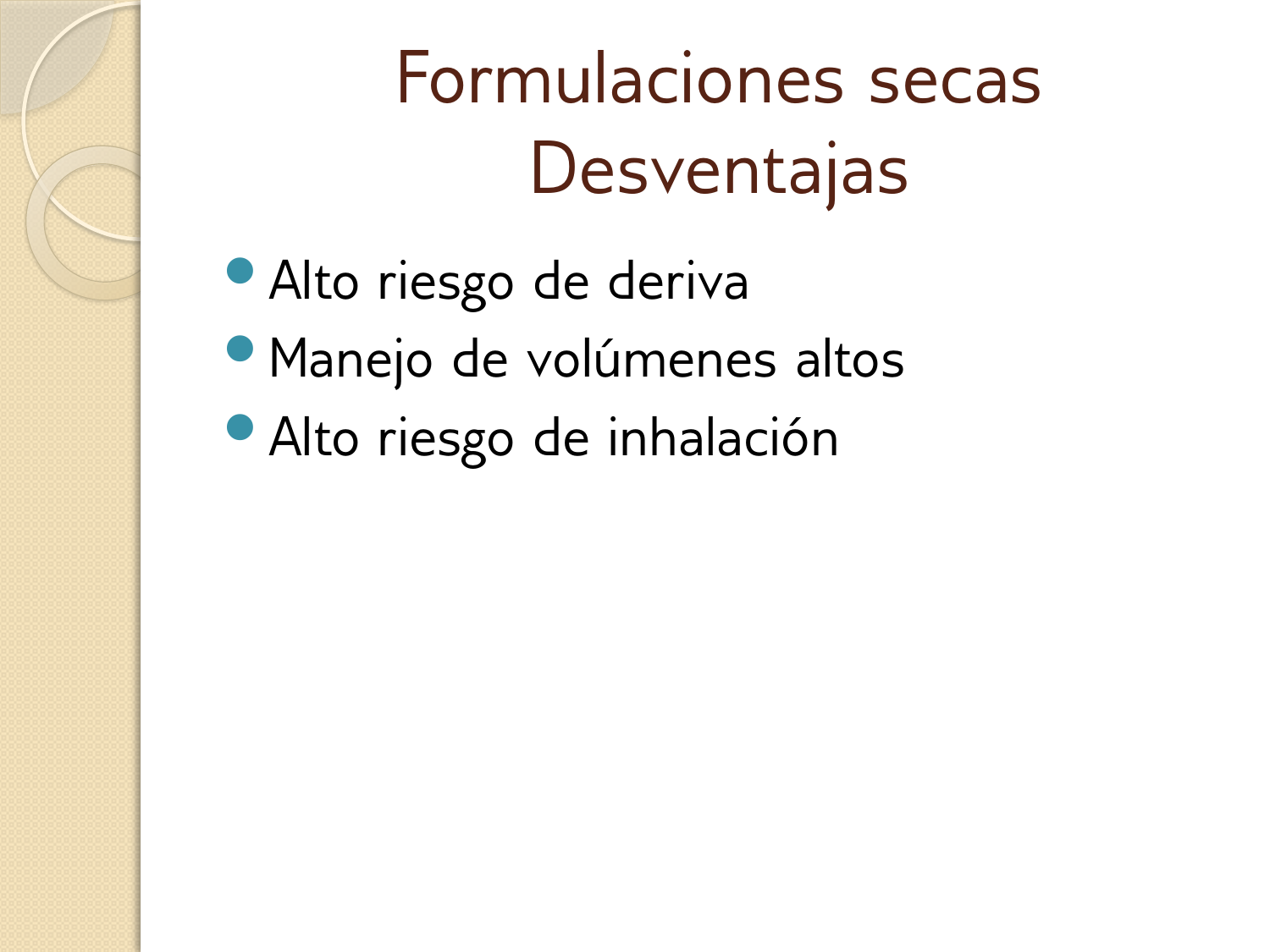

# Formulaciones secas Desventajas
Alto riesgo de deriva
Manejo de volúmenes altos
Alto riesgo de inhalación